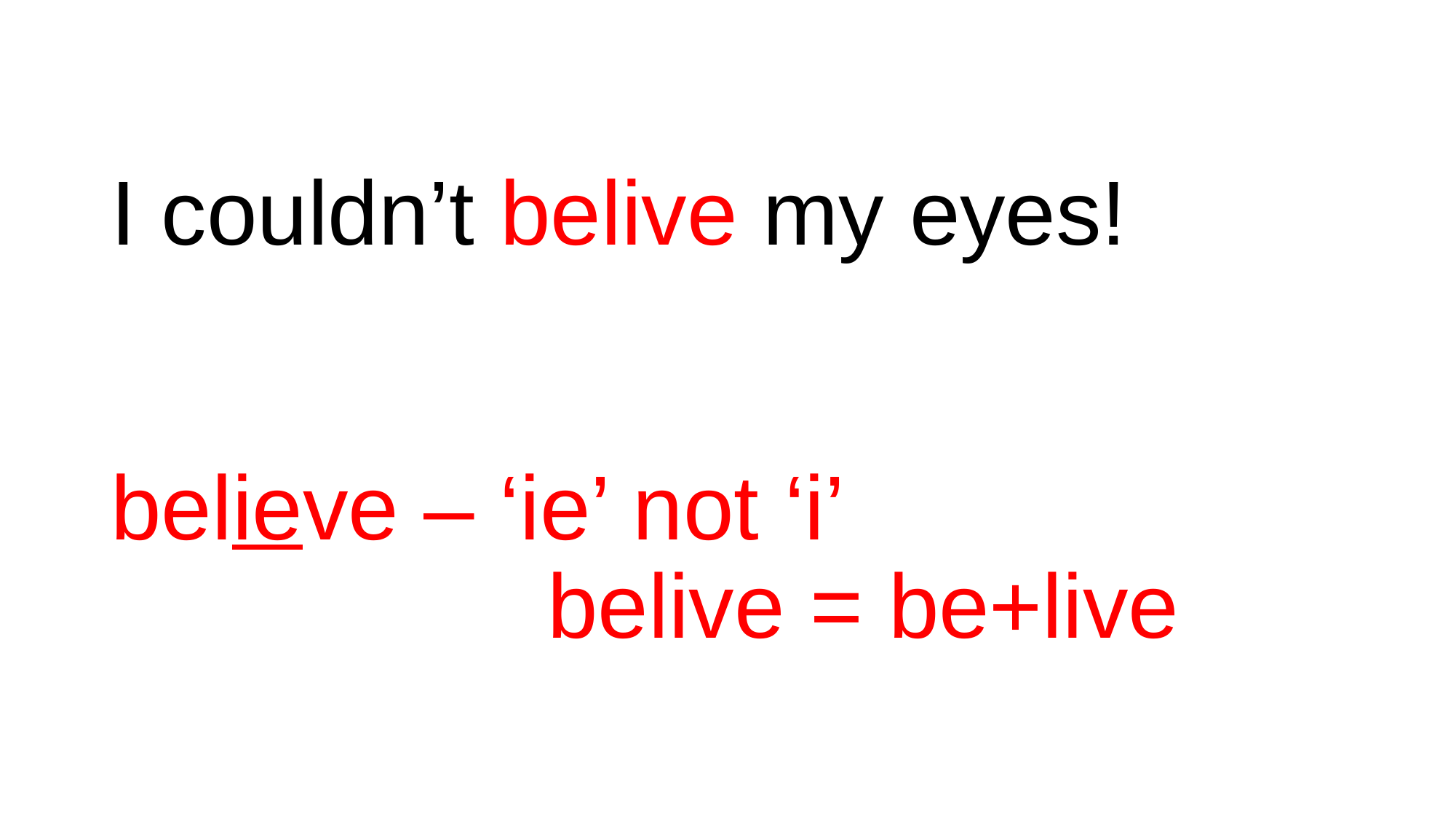

# I couldn’t belive my eyes! believe – ‘ie’ not ‘i’ belive = be+live